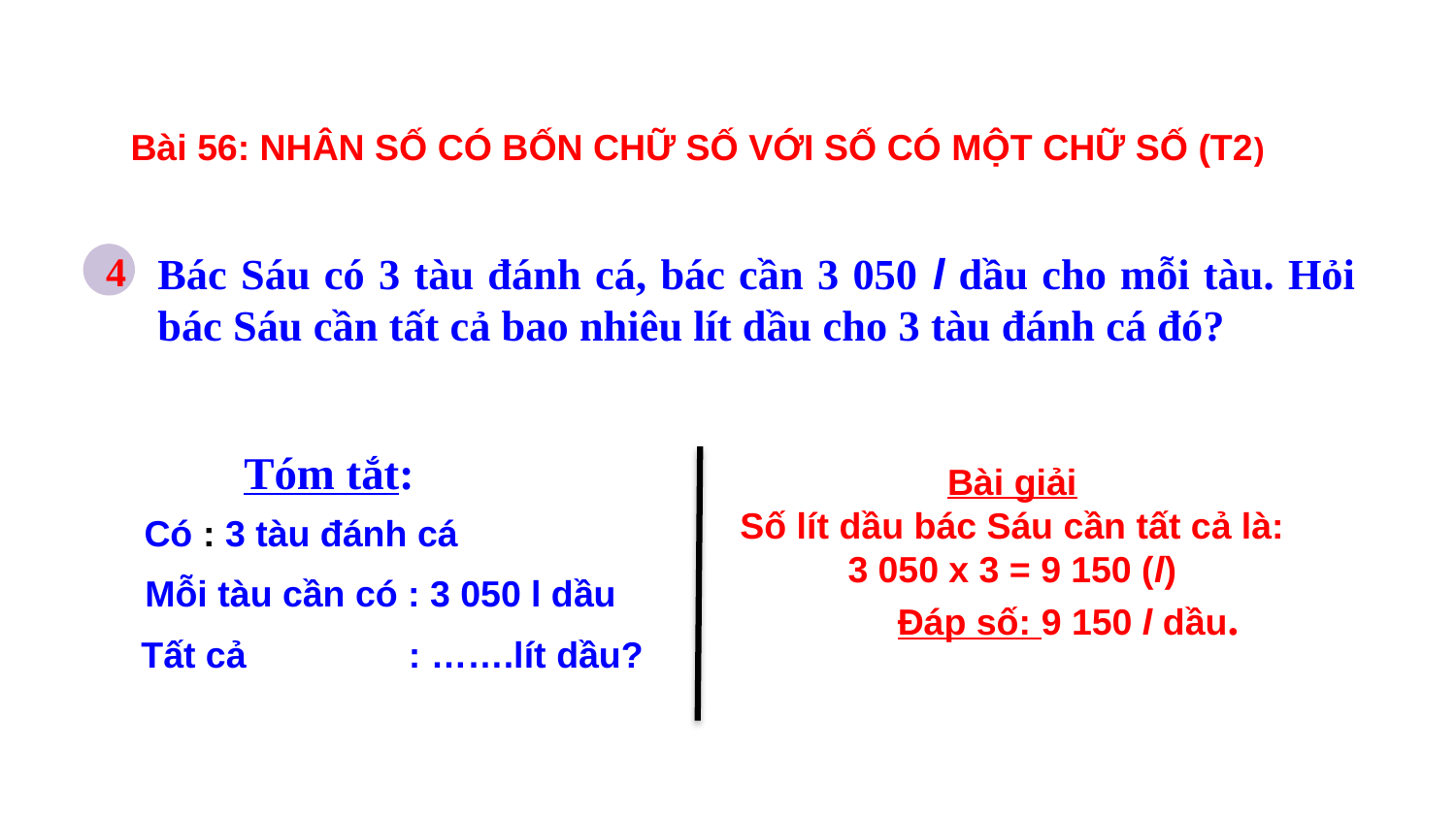

Bài 56: NHÂN SỐ CÓ BỐN CHỮ SỐ VỚI SỐ CÓ MỘT CHỮ SỐ (T2)
4

Bác Sáu có 3 tàu đánh cá, bác cần 3 050 l dầu cho mỗi tàu. Hỏi bác Sáu cần tất cả bao nhiêu lít dầu cho 3 tàu đánh cá đó?
	Tóm tắt:
Bài giải
Số lít dầu bác Sáu cần tất cả là:
3 050 x 3 = 9 150 (l)
           Đáp số: 9 150 l dầu.
Có : 3 tàu đánh cá
Mỗi tàu cần có : 3 050 l dầu
Tất cả                : …….lít dầu?